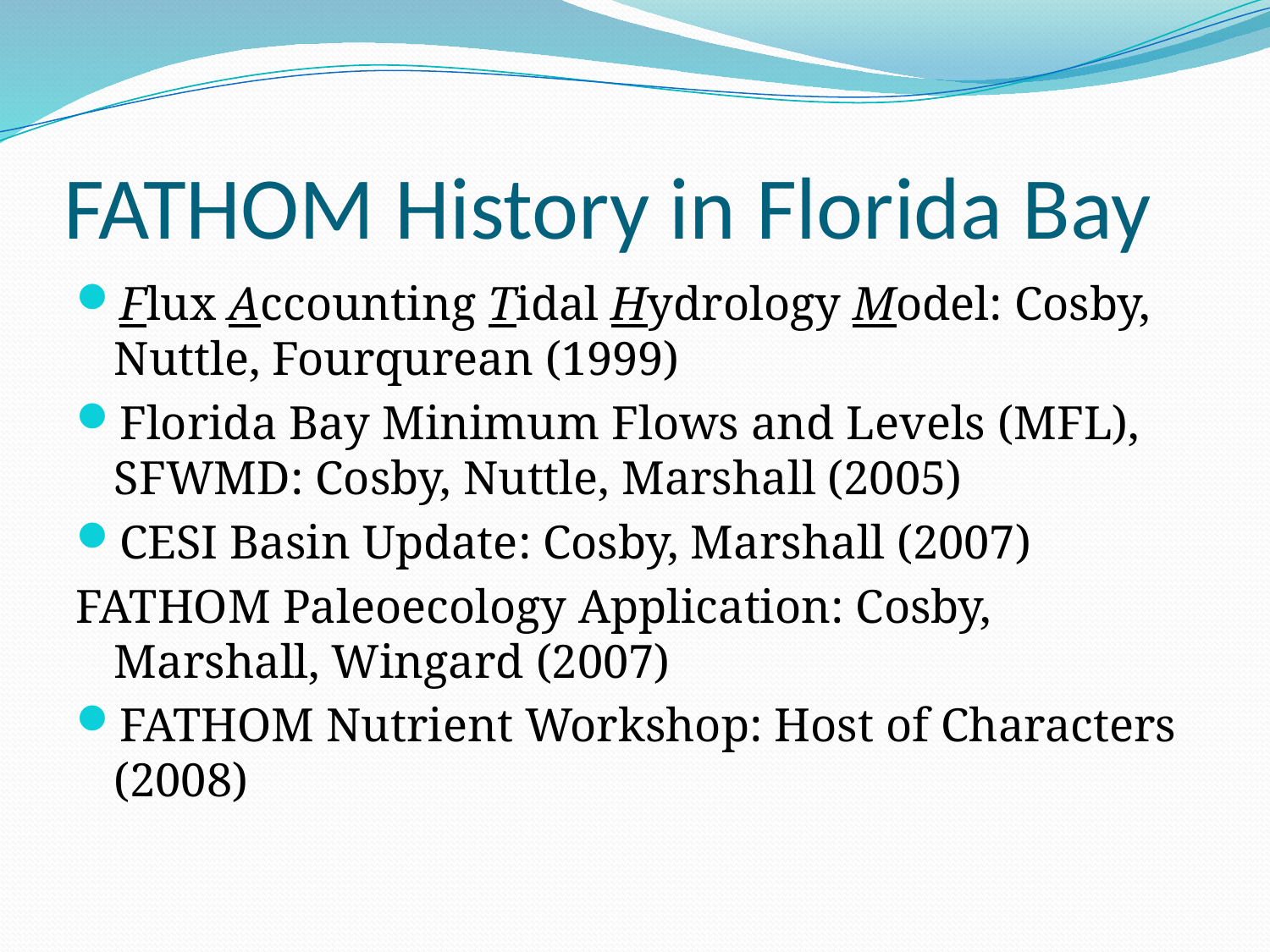

# FATHOM History in Florida Bay
Flux Accounting Tidal Hydrology Model: Cosby, Nuttle, Fourqurean (1999)
Florida Bay Minimum Flows and Levels (MFL), SFWMD: Cosby, Nuttle, Marshall (2005)
CESI Basin Update: Cosby, Marshall (2007)
FATHOM Paleoecology Application: Cosby, Marshall, Wingard (2007)
FATHOM Nutrient Workshop: Host of Characters (2008)